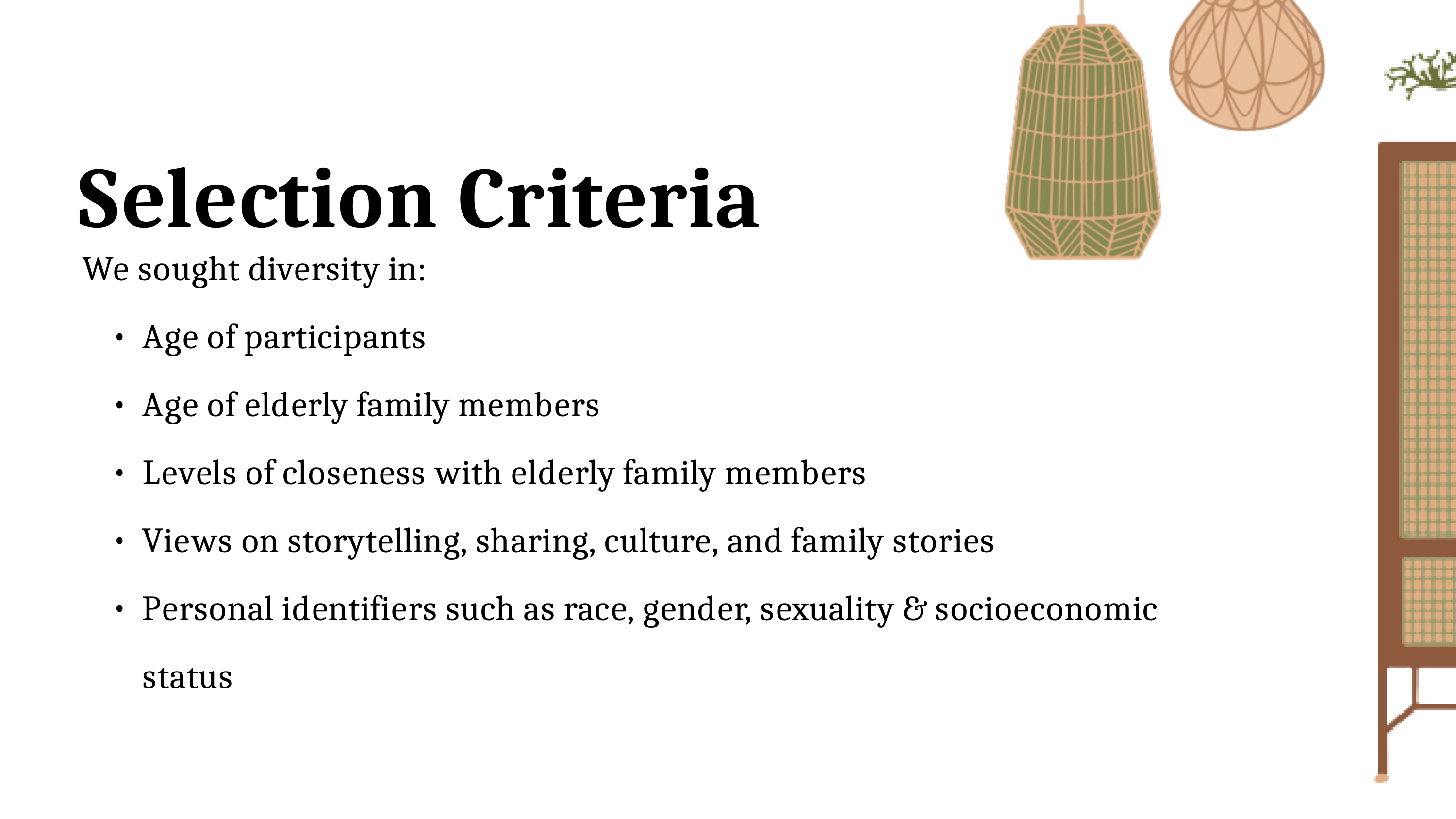

Selection Criteria
We sought diversity in:
Age of participants
Age of elderly family members
Levels of closeness with elderly family members
Views on storytelling, sharing, culture, and family stories
Personal identifiers such as race, gender, sexuality & socioeconomic status